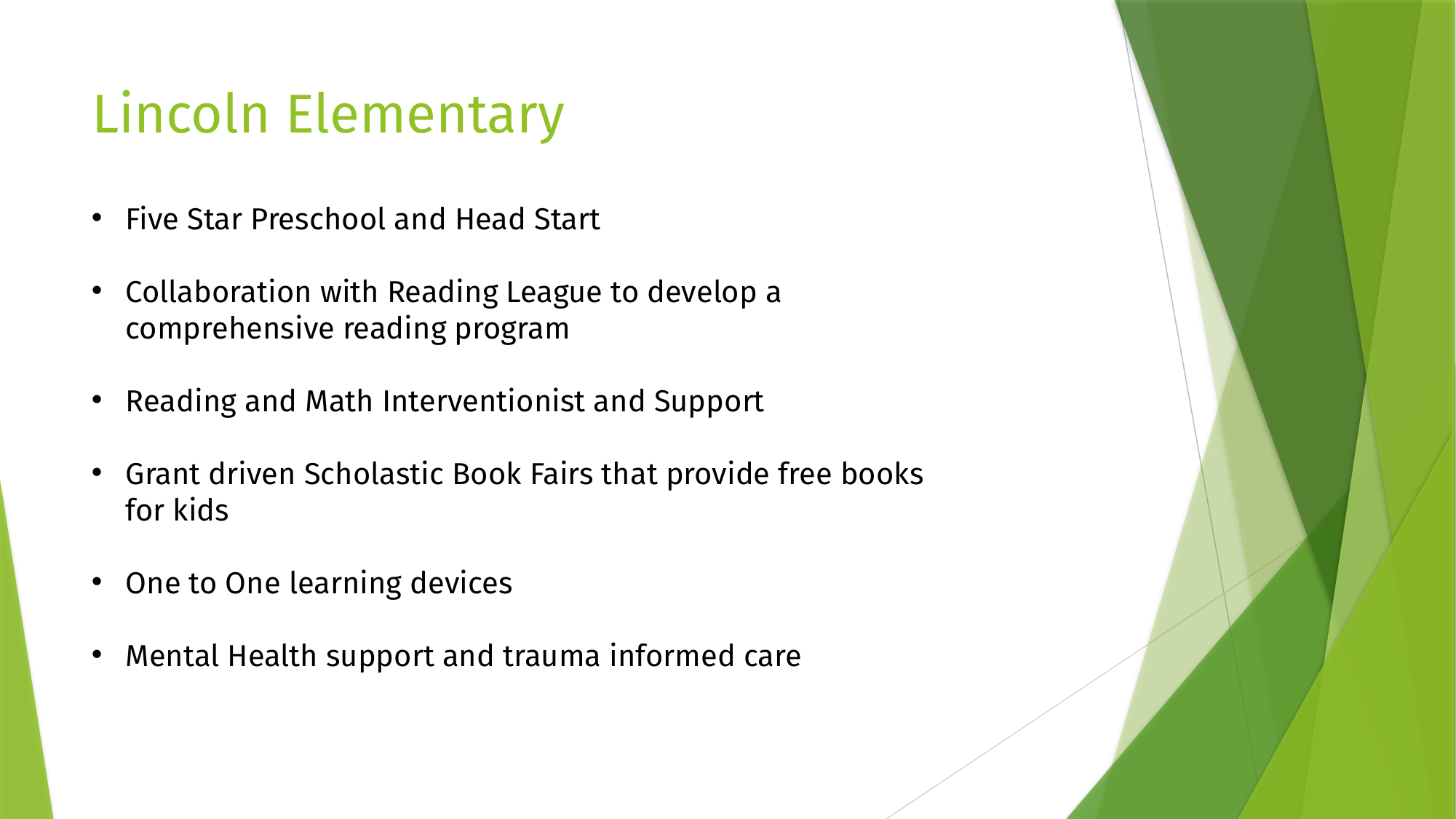

# Lincoln Elementary
Five Star Preschool and Head Start

Collaboration with Reading League to develop a comprehensive reading program

Reading and Math Interventionist and Support

Grant driven Scholastic Book Fairs that provide free books for kids

One to One learning devices

Mental Health support and trauma informed care